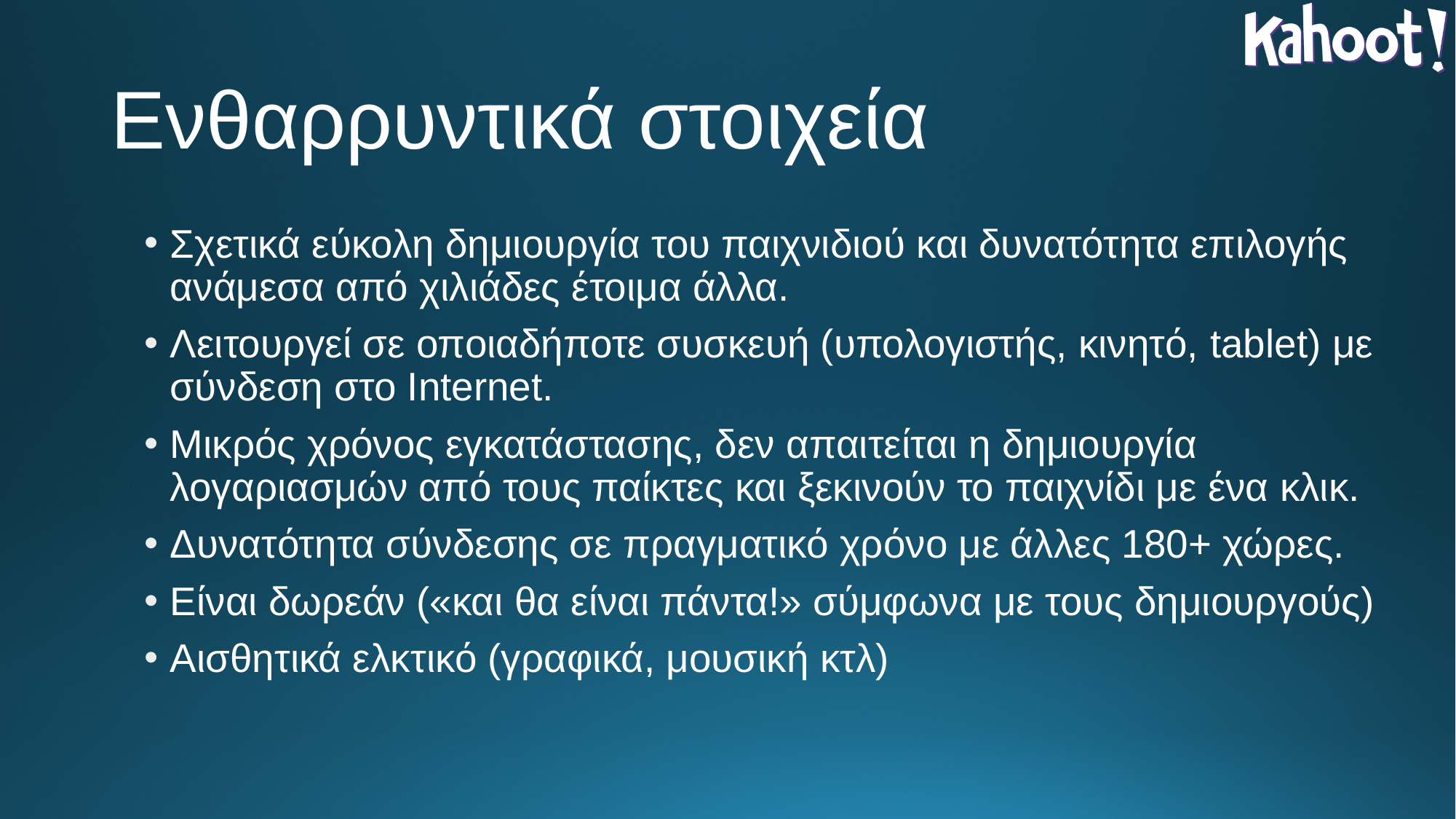

# Ενθαρρυντικά στοιχεία
Σχετικά εύκολη δημιουργία του παιχνιδιού και δυνατότητα επιλογής ανάμεσα από χιλιάδες έτοιμα άλλα.
Λειτουργεί σε οποιαδήποτε συσκευή (υπολογιστής, κινητό, tablet) με σύνδεση στο Internet.
Μικρός χρόνος εγκατάστασης, δεν απαιτείται η δημιουργία λογαριασμών από τους παίκτες και ξεκινούν το παιχνίδι με ένα κλικ.
Δυνατότητα σύνδεσης σε πραγματικό χρόνο με άλλες 180+ χώρες.
Είναι δωρεάν («και θα είναι πάντα!» σύμφωνα με τους δημιουργούς)
Αισθητικά ελκτικό (γραφικά, μουσική κτλ)